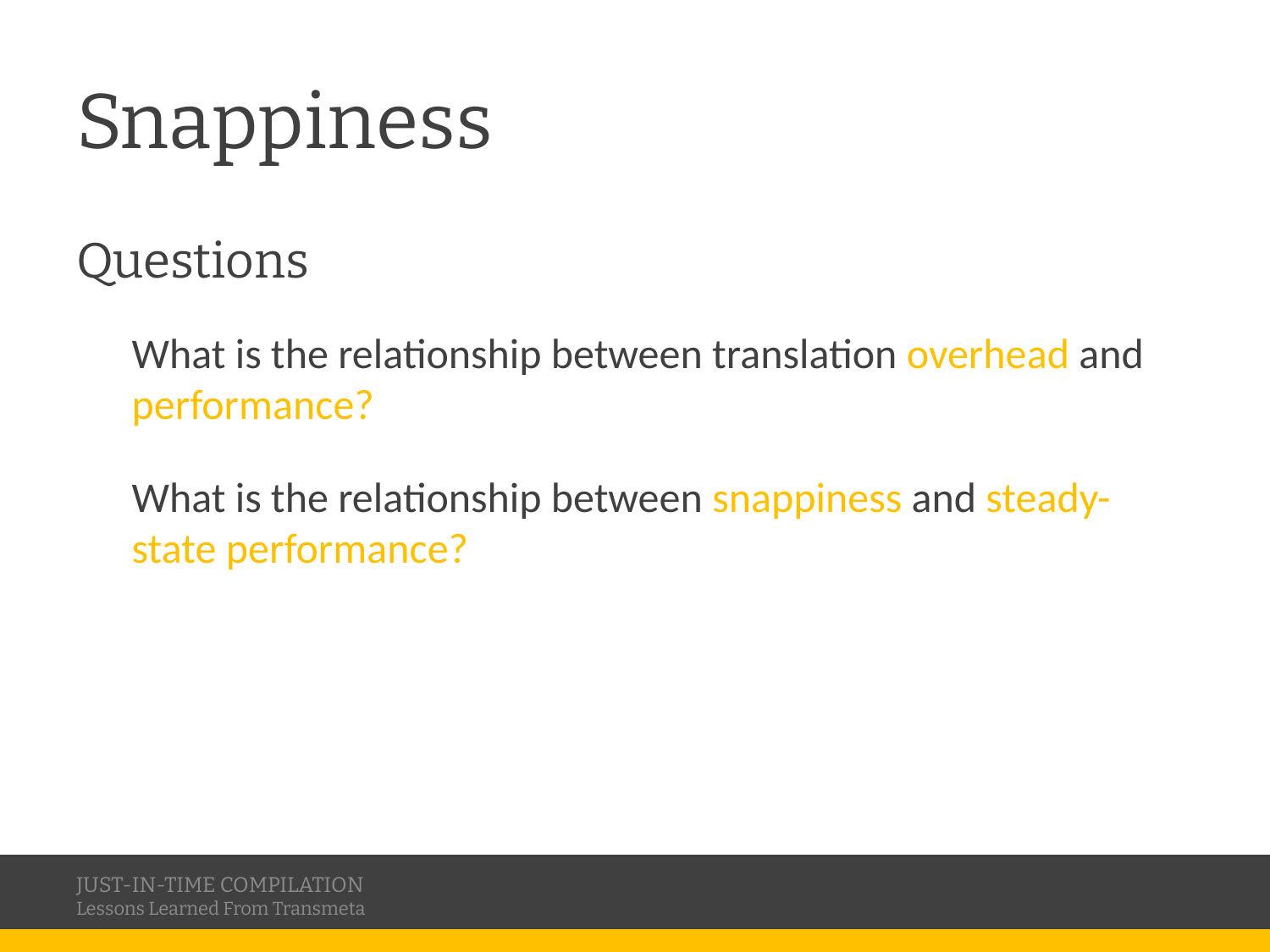

# Snappiness
Questions
What is the relationship between translation overhead and performance?

What is the relationship between snappiness and steady-state performance?

JUST-IN-TIME COMPILATION
Lessons Learned From Transmeta